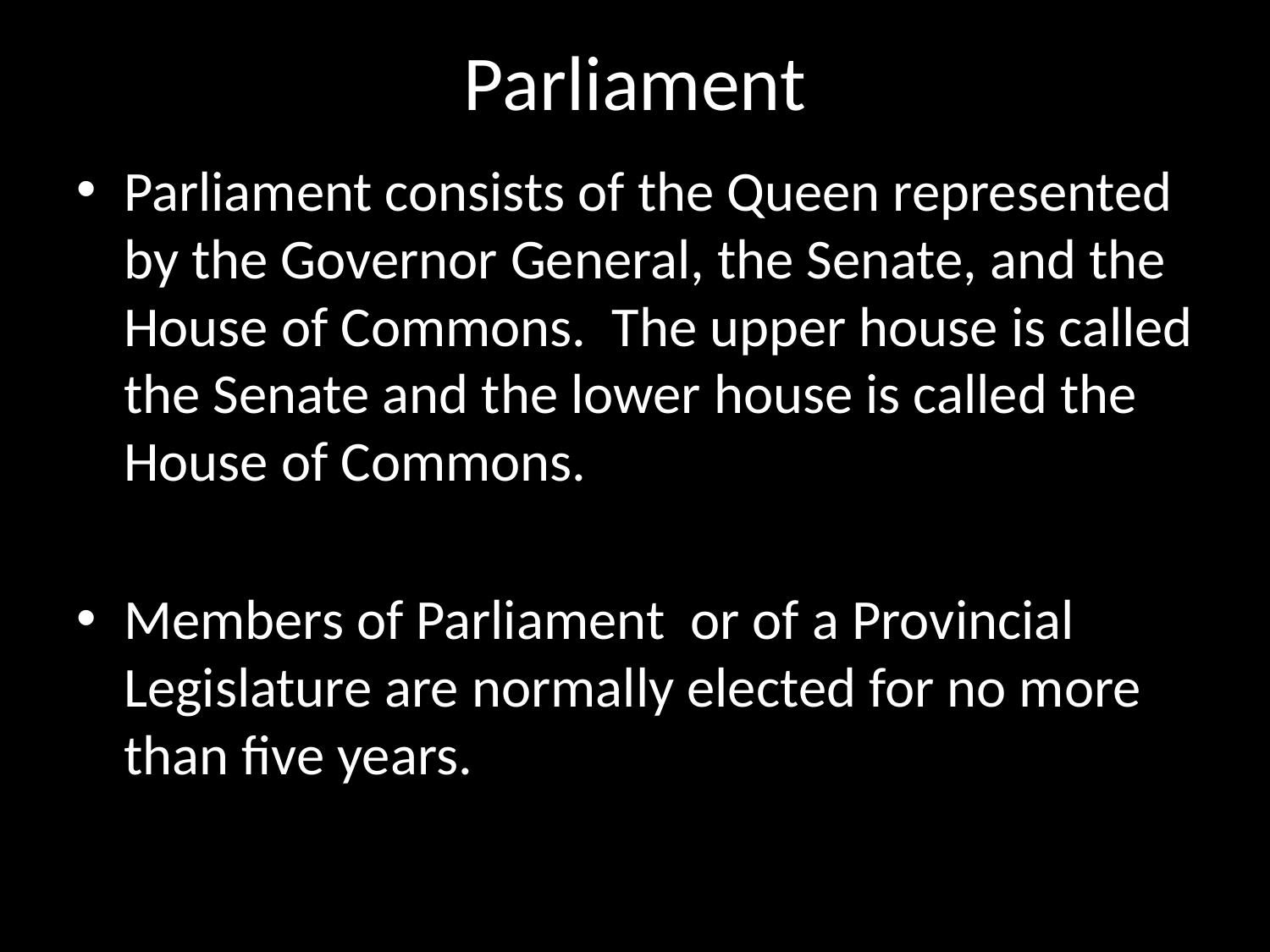

# Parliament
Parliament consists of the Queen represented by the Governor General, the Senate, and the House of Commons.  The upper house is called the Senate and the lower house is called the House of Commons.

Members of Parliament  or of a Provincial Legislature are normally elected for no more than five years.